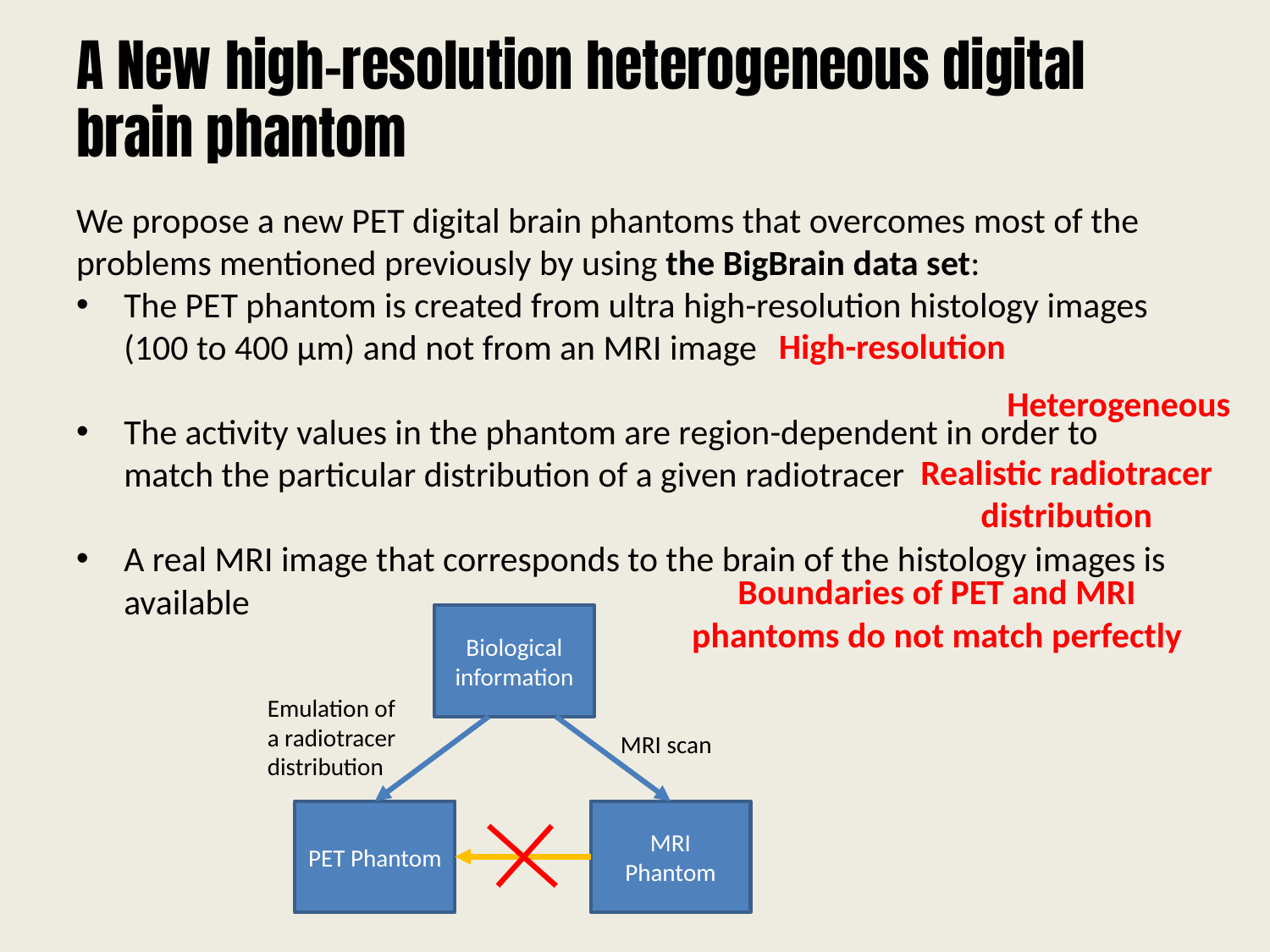

# A New high-resolution heterogeneous digital brain phantom
We propose a new PET digital brain phantoms that overcomes most of the problems mentioned previously by using the BigBrain data set:
The PET phantom is created from ultra high-resolution histology images (100 to 400 μm) and not from an MRI image

The activity values in the phantom are region-dependent in order to match the particular distribution of a given radiotracer

A real MRI image that corresponds to the brain of the histology images is available
High-resolution
Heterogeneous
Realistic radiotracer distribution
Boundaries of PET and MRI phantoms do not match perfectly
Biological
information
Emulation of a radiotracer distribution
MRI scan
PET Phantom
MRI Phantom